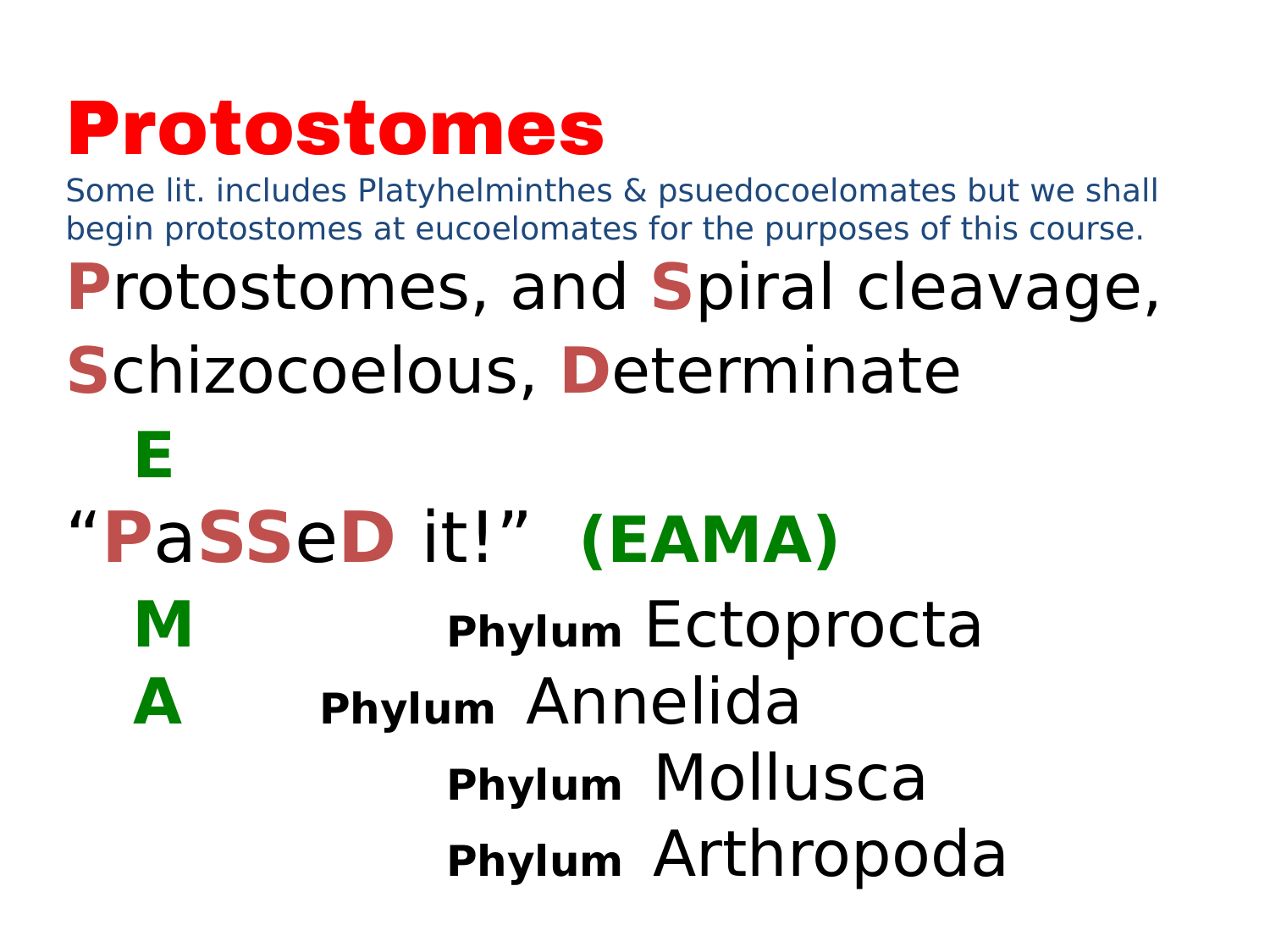

Protostomes	 		(4 	   Some lit. includes Platyhelminthes & psuedocoelomates but we shall begin protostomes at eucoelomates for the purposes of this course.
Protostomes, and Spiral cleavage,
Schizocoelous, Determinate
   E
“PaSSeD it!”  (EAMA)
   M	 	Phylum Ectoprocta
       A      	Phylum  Annelida
		 	Phylum  Mollusca
		 	Phylum  Arthropoda